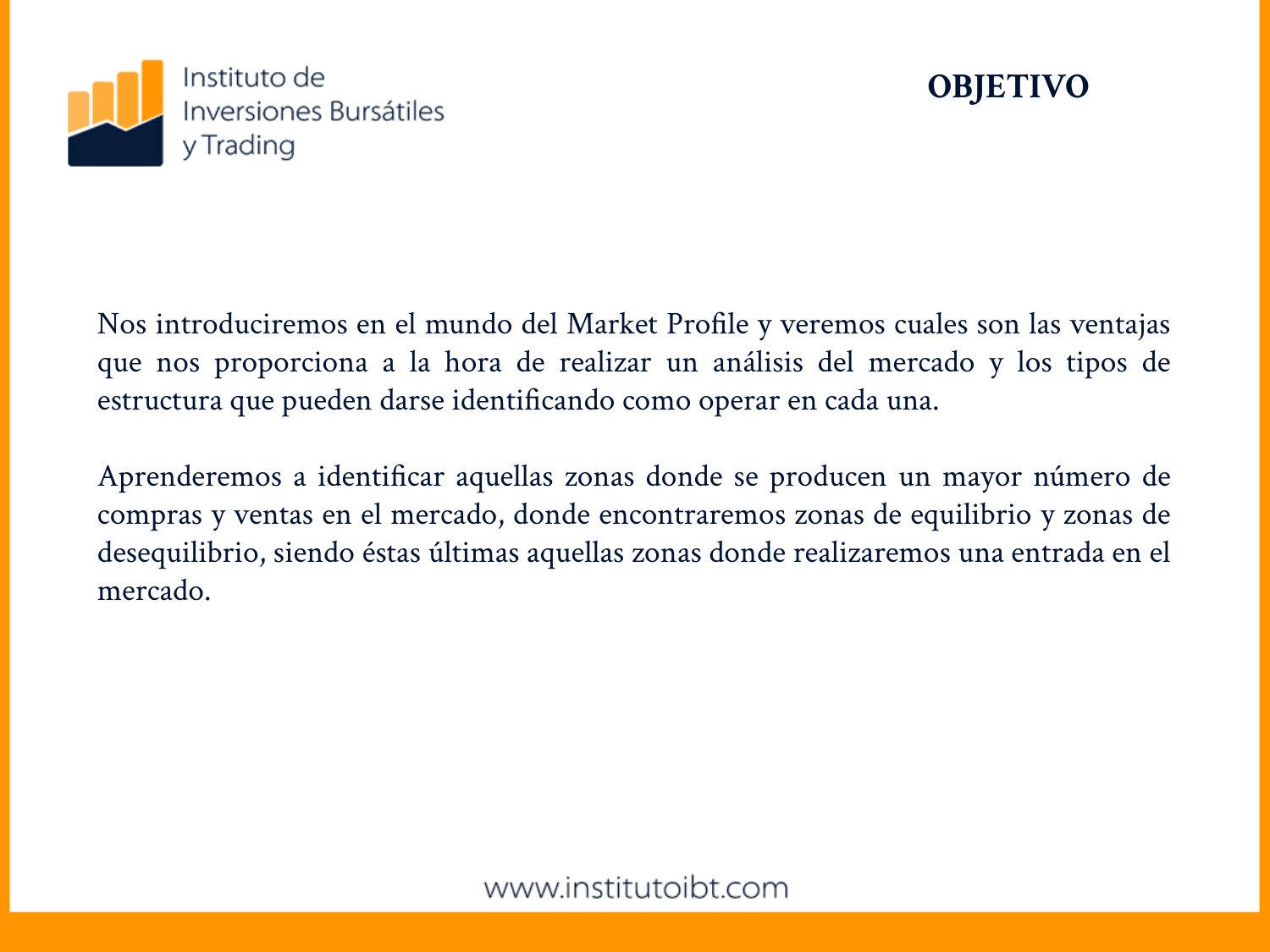

OBJETIVO
Nos introduciremos en el mundo del Market Profile y veremos cuales son las ventajas que nos proporciona a la hora de realizar un análisis del mercado y los tipos de estructura que pueden darse identificando como operar en cada una.

Aprenderemos a identificar aquellas zonas donde se producen un mayor número de compras y ventas en el mercado, donde encontraremos zonas de equilibrio y zonas de desequilibrio, siendo éstas últimas aquellas zonas donde realizaremos una entrada en el mercado.